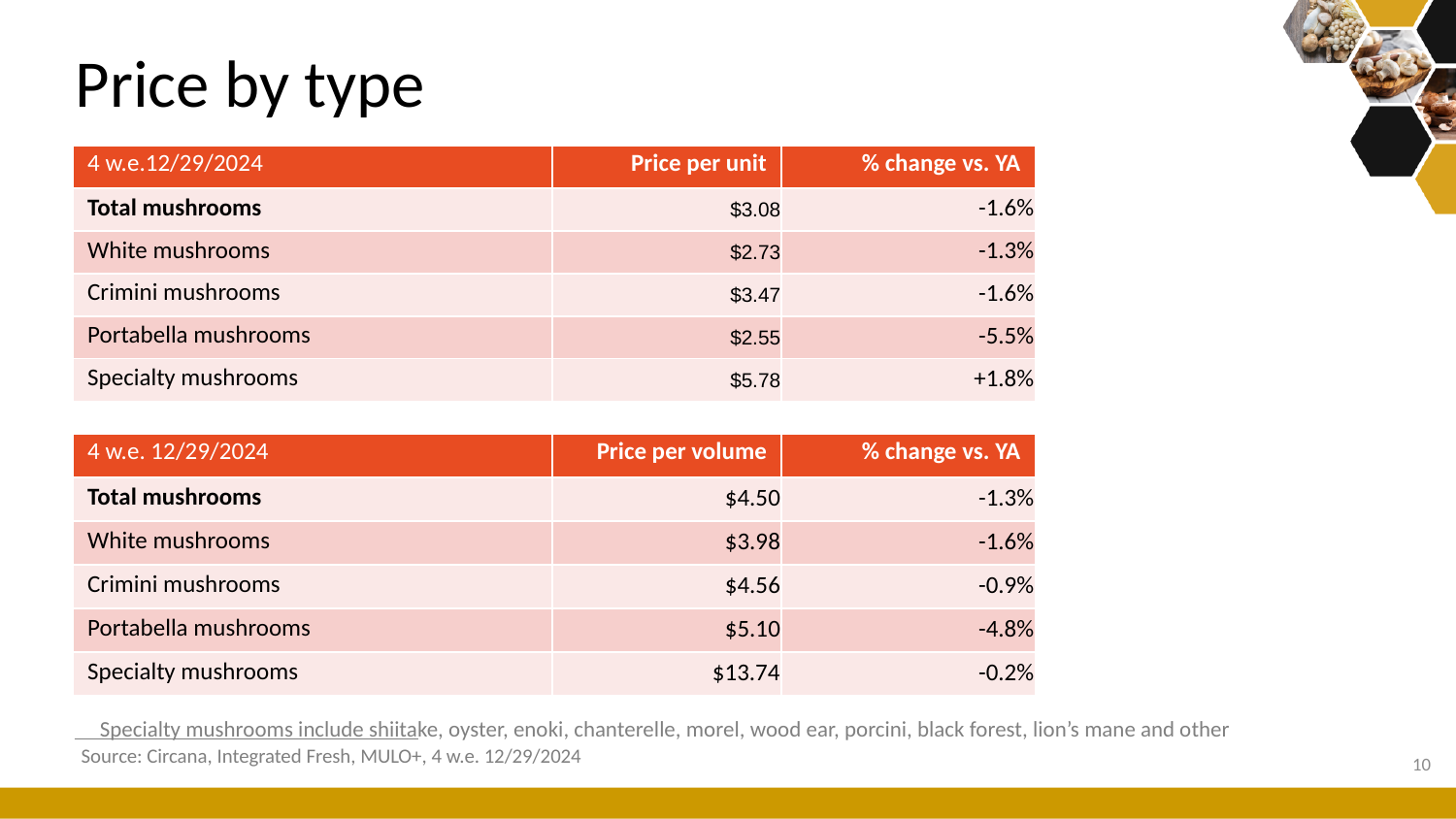

# Price by type
| 4 w.e.12/29/2024 | Price per unit | % change vs. YA |
| --- | --- | --- |
| Total mushrooms | $3.08 | -1.6% |
| White mushrooms | $2.73 | -1.3% |
| Crimini mushrooms | $3.47 | -1.6% |
| Portabella mushrooms | $2.55 | -5.5% |
| Specialty mushrooms | $5.78 | +1.8% |

| 4 w.e. 12/29/2024 | Price per volume | % change vs. YA |
| --- | --- | --- |
| Total mushrooms | $4.50 | -1.3% |
| White mushrooms | $3.98 | -1.6% |
| Crimini mushrooms | $4.56 | -0.9% |
| Portabella mushrooms | $5.10 | -4.8% |
| Specialty mushrooms | $13.74 | -0.2% |
Specialty mushrooms include shiitake, oyster, enoki, chanterelle, morel, wood ear, porcini, black forest, lion’s mane and other
Source: Circana, Integrated Fresh, MULO+, 4 w.e. 12/29/2024
10